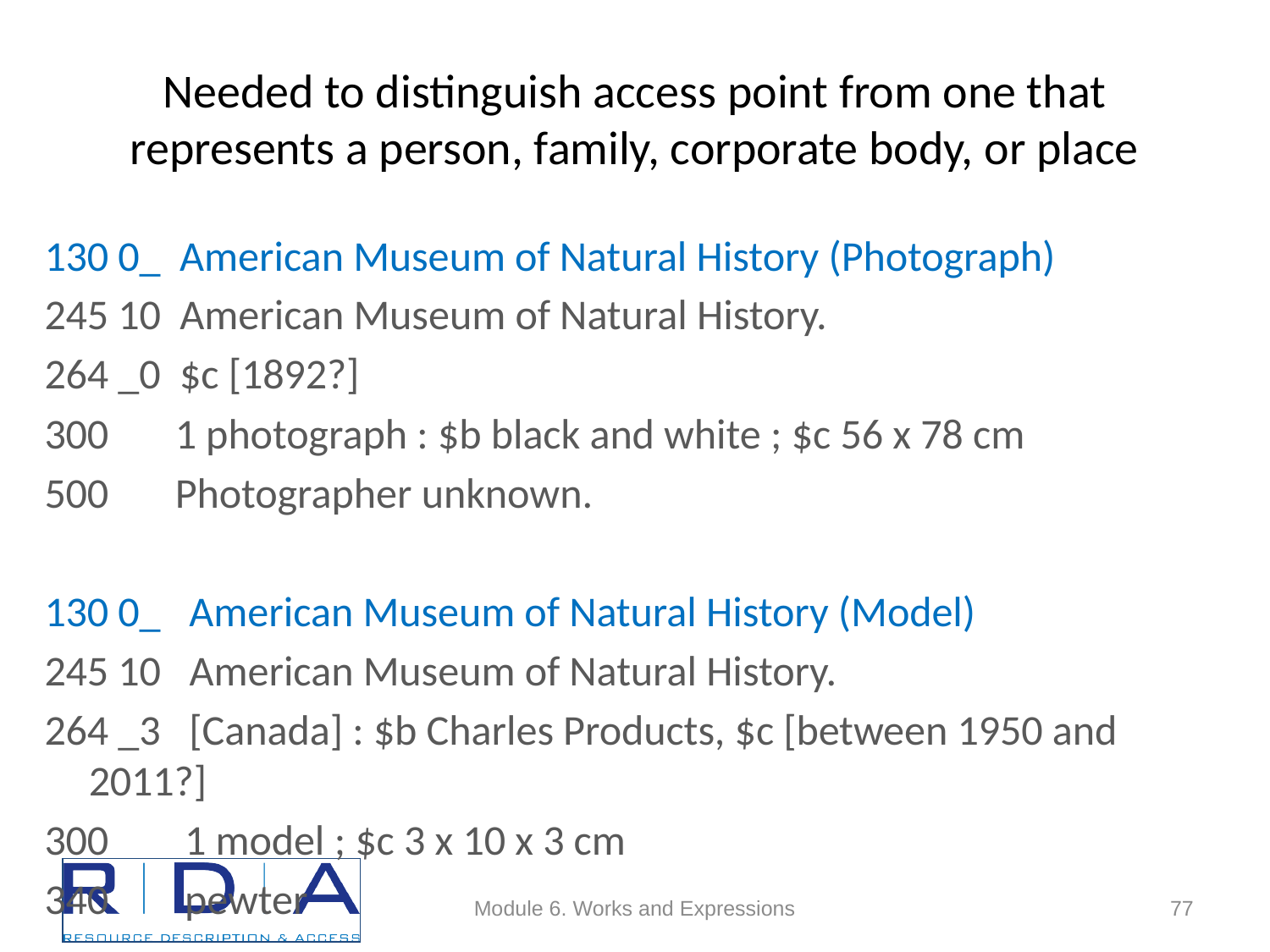

# Needed to distinguish access point from one that represents a person, family, corporate body, or place
130 0_  American Museum of Natural History (Photograph)
245 10  American Museum of Natural History.
264 _0  $c [1892?]
300       1 photograph : $b black and white ; $c 56 x 78 cm
500       Photographer unknown.

130 0_   American Museum of Natural History (Model)
245 10   American Museum of Natural History.
264 _3   [Canada] : $b Charles Products, $c [between 1950 and 	 2011?]
300        1 model ; $c 3 x 10 x 3 cm
340        pewter
Module 6. Works and Expressions
77